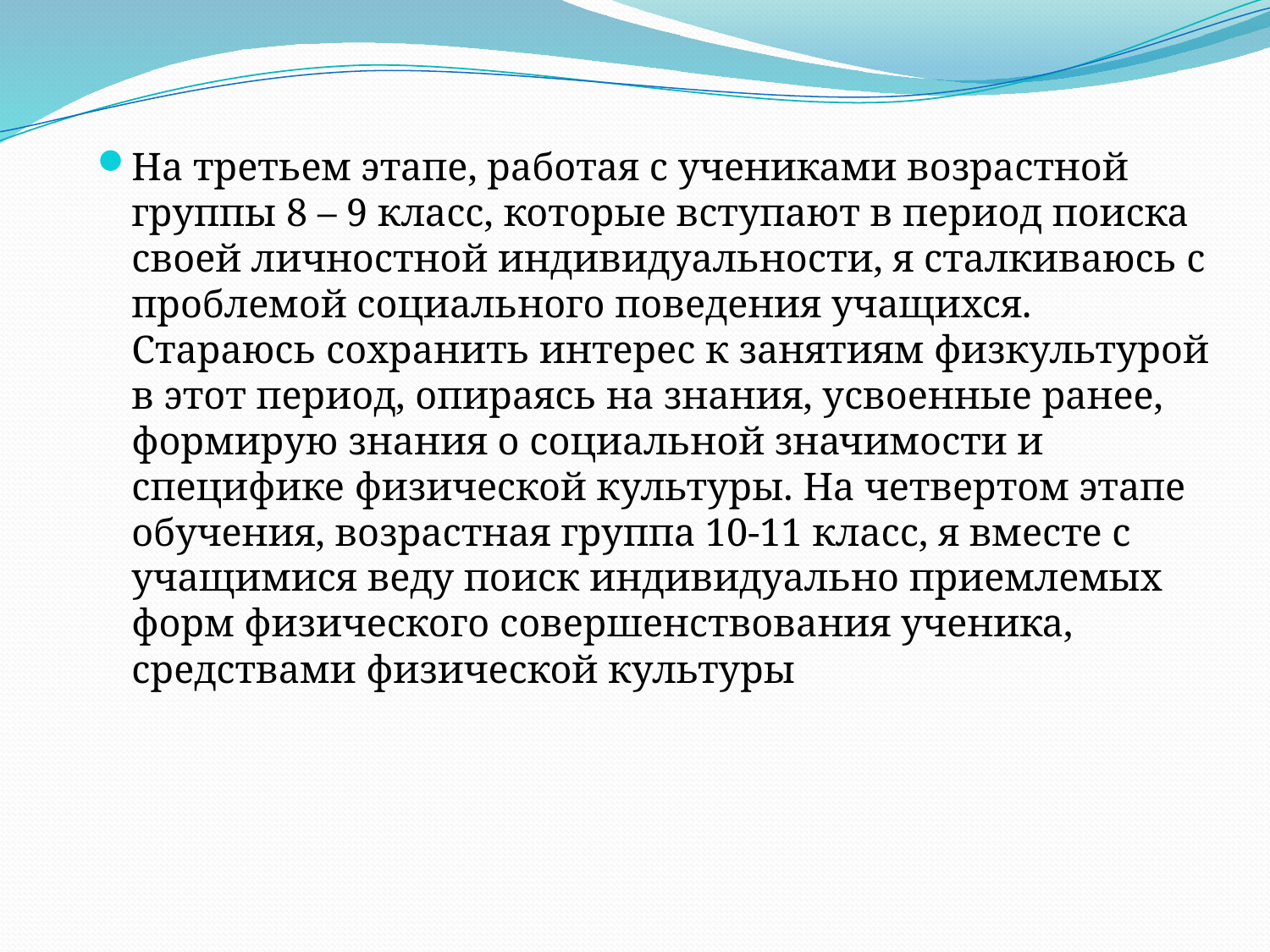

На третьем этапе, работая с учениками возрастной группы 8 – 9 класс, которые вступают в период поиска своей личностной индивидуальности, я сталкиваюсь с проблемой социального поведения учащихся. Стараюсь сохранить интерес к занятиям физкультурой в этот период, опираясь на знания, усвоенные ранее, формирую знания о социальной значимости и специфике физической культуры. На четвертом этапе обучения, возрастная группа 10-11 класс, я вместе с учащимися веду поиск индивидуально приемлемых форм физического совершенствования ученика, средствами физической культуры